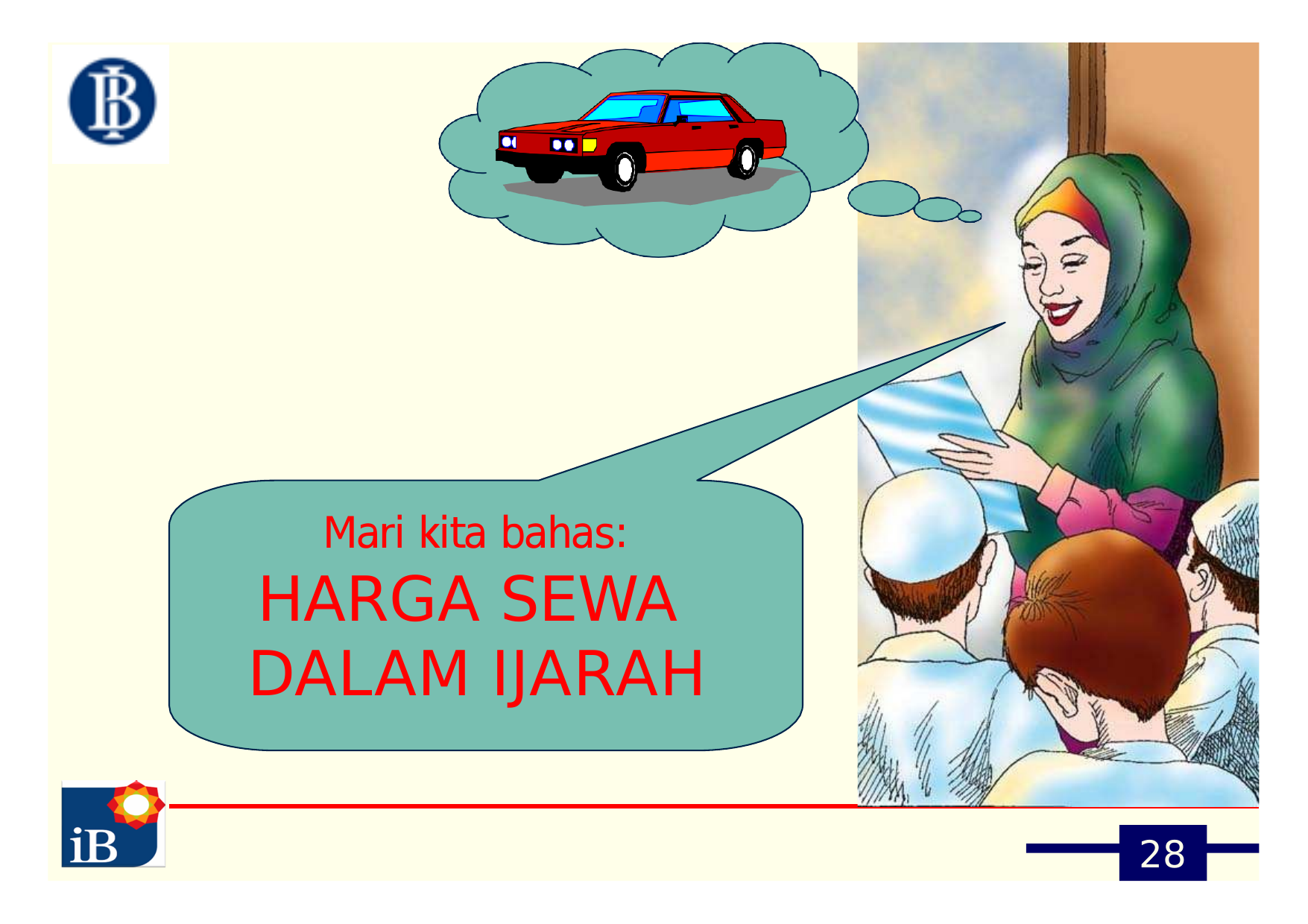

Mari kita bahas:
HARGA SEWA  DALAM IJARAH
28